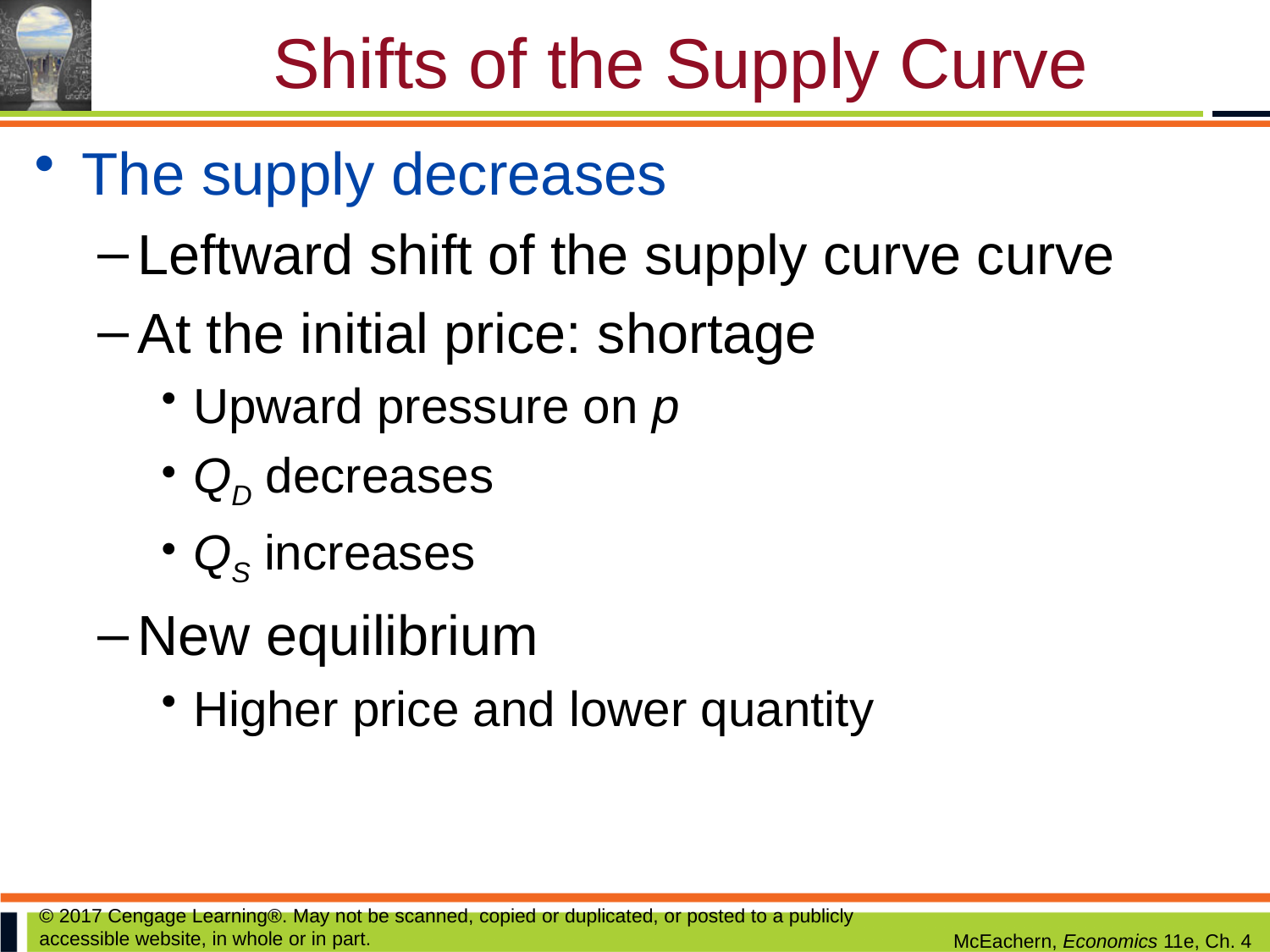

# Shifts of the Supply Curve
The supply decreases
Leftward shift of the supply curve curve
At the initial price: shortage
Upward pressure on p
QD decreases
QS increases
New equilibrium
Higher price and lower quantity
© 2017 Cengage Learning®. May not be scanned, copied or duplicated, or posted to a publicly accessible website, in whole or in part.